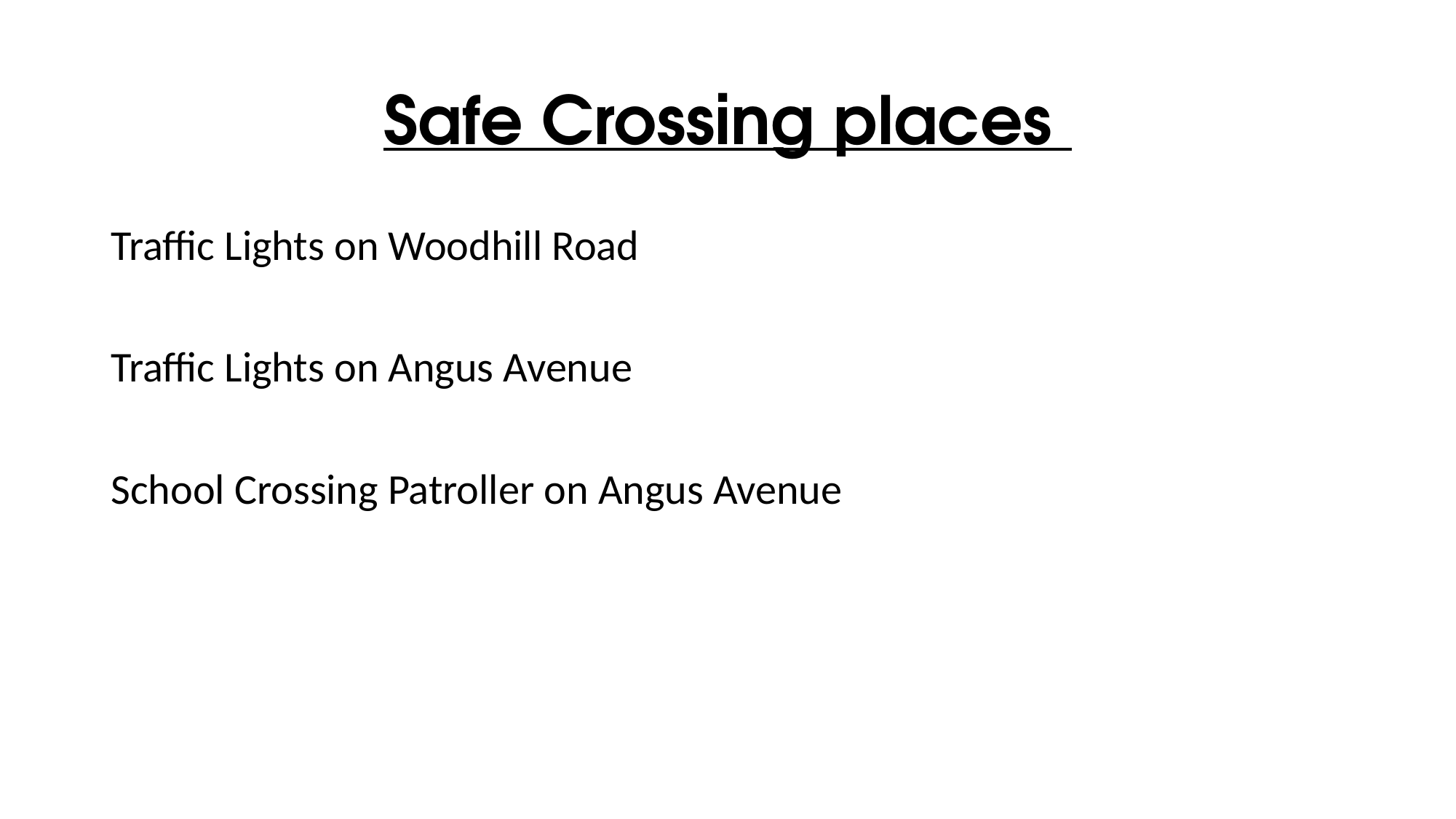

# Safe Crossing places
Traffic Lights on Woodhill Road

Traffic Lights on Angus Avenue

School Crossing Patroller on Angus Avenue